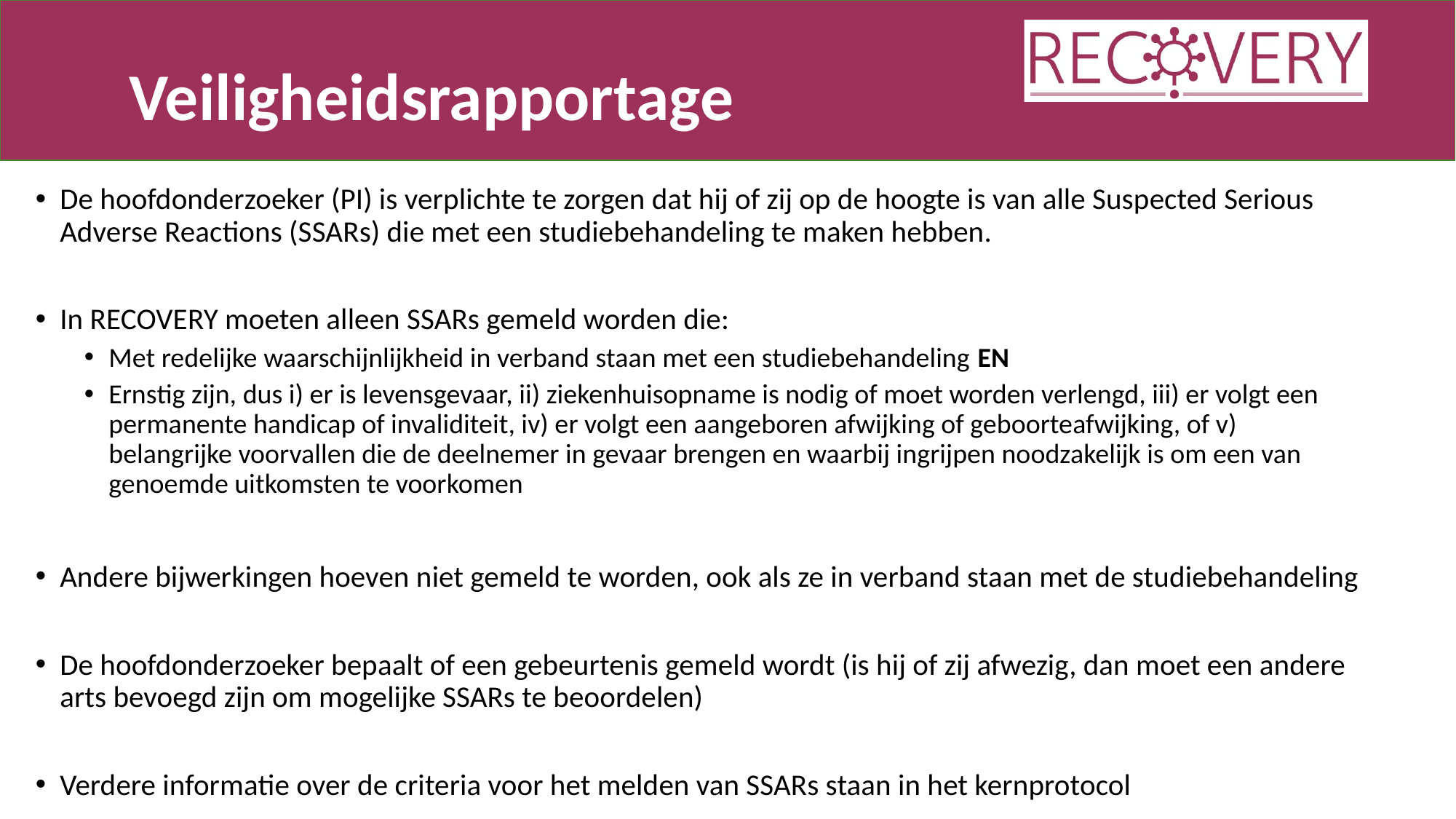

Veiligheidsrapportage
De hoofdonderzoeker (PI) is verplichte te zorgen dat hij of zij op de hoogte is van alle Suspected Serious Adverse Reactions (SSARs) die met een studiebehandeling te maken hebben.

In RECOVERY moeten alleen SSARs gemeld worden die:
Met redelijke waarschijnlijkheid in verband staan met een studiebehandeling EN
Ernstig zijn, dus i) er is levensgevaar, ii) ziekenhuisopname is nodig of moet worden verlengd, iii) er volgt een permanente handicap of invaliditeit, iv) er volgt een aangeboren afwijking of geboorteafwijking, of v) belangrijke voorvallen die de deelnemer in gevaar brengen en waarbij ingrijpen noodzakelijk is om een van genoemde uitkomsten te voorkomen

Andere bijwerkingen hoeven niet gemeld te worden, ook als ze in verband staan met de studiebehandeling

De hoofdonderzoeker bepaalt of een gebeurtenis gemeld wordt (is hij of zij afwezig, dan moet een andere arts bevoegd zijn om mogelijke SSARs te beoordelen)

Verdere informatie over de criteria voor het melden van SSARs staan in het kernprotocol